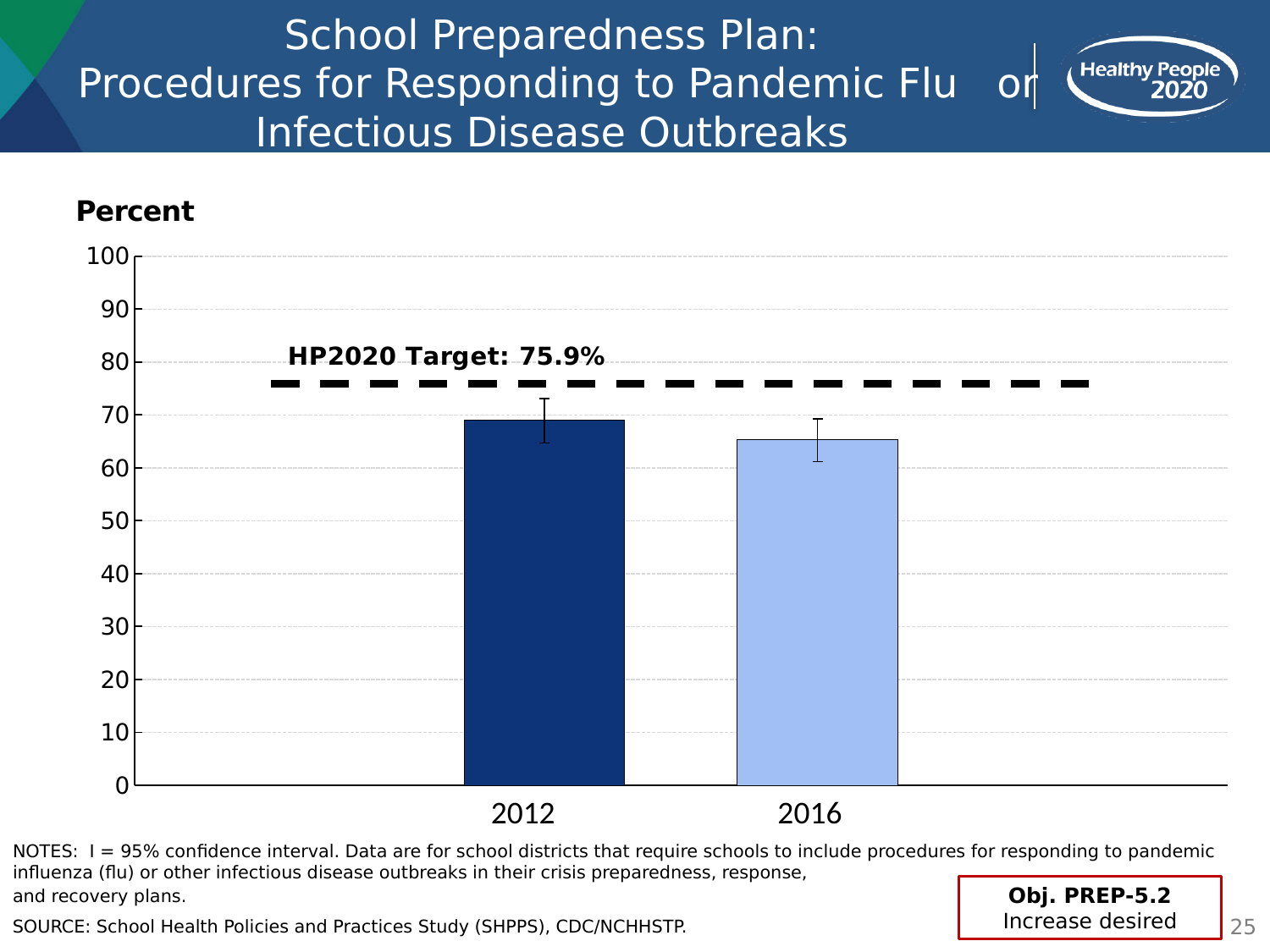

# School Preparedness Plan: Procedures for Responding to Pandemic Flu   or Infectious Disease Outbreaks

### Chart

| Category | Estimate | Target |
|---|---|---|
| 2012 | None | 75.9 |
| 2016 | 69.0 | 75.9 |
|  | 65.3 | 75.9 |
              2012                               2016
NOTES:  I = 95% confidence interval. Data are for school districts that require schools to include procedures for responding to pandemic influenza (flu) or other infectious disease outbreaks in their crisis preparedness, response,
and recovery plans.
Obj. PREP-5.2
Increase desired
SOURCE: School Health Policies and Practices Study (SHPPS), CDC/NCHHSTP.
25